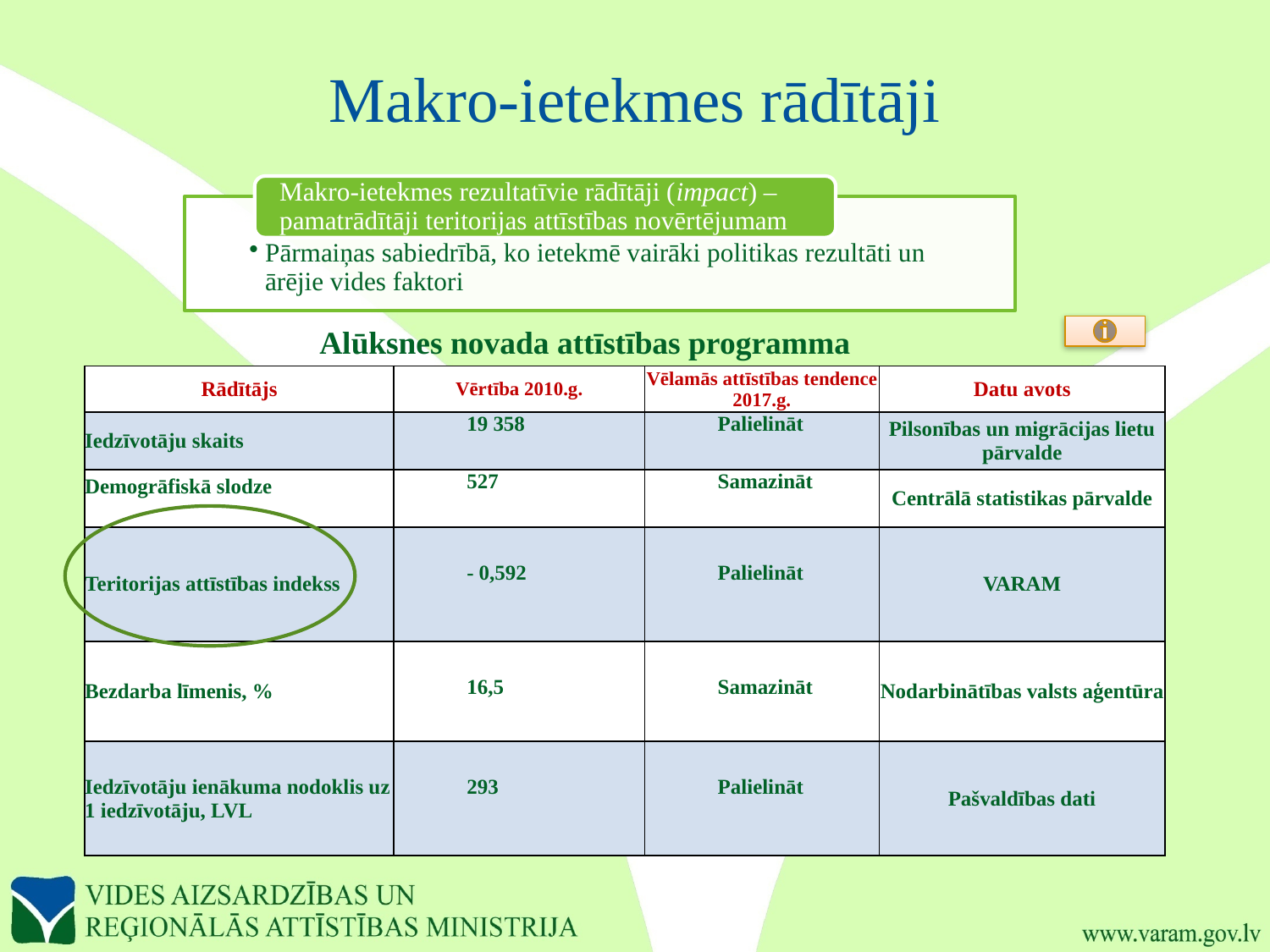

# Makro-ietekmes rādītāji
Pārmaiņas sabiedrībā, ko ietekmē vairāki politikas rezultāti un ārējie vides faktori
Makro-ietekmes rezultatīvie rādītāji (impact) –pamatrādītāji teritorijas attīstības novērtējumam
Alūksnes novada attīstības programma

| Rādītājs | Vērtība 2010.g. | Vēlamās attīstības tendence 2017.g. | Datu avots |
| --- | --- | --- | --- |
| Iedzīvotāju skaits | 19 358 | Palielināt | Pilsonības un migrācijas lietu pārvalde |
| Demogrāfiskā slodze | 527 | Samazināt | Centrālā statistikas pārvalde |
| Teritorijas attīstības indekss | - 0,592 | Palielināt | VARAM |
| Bezdarba līmenis, % | 16,5 | Samazināt | Nodarbinātības valsts aģentūra |
| Iedzīvotāju ienākuma nodoklis uz 1 iedzīvotāju, LVL | 293 | Palielināt | Pašvaldības dati |